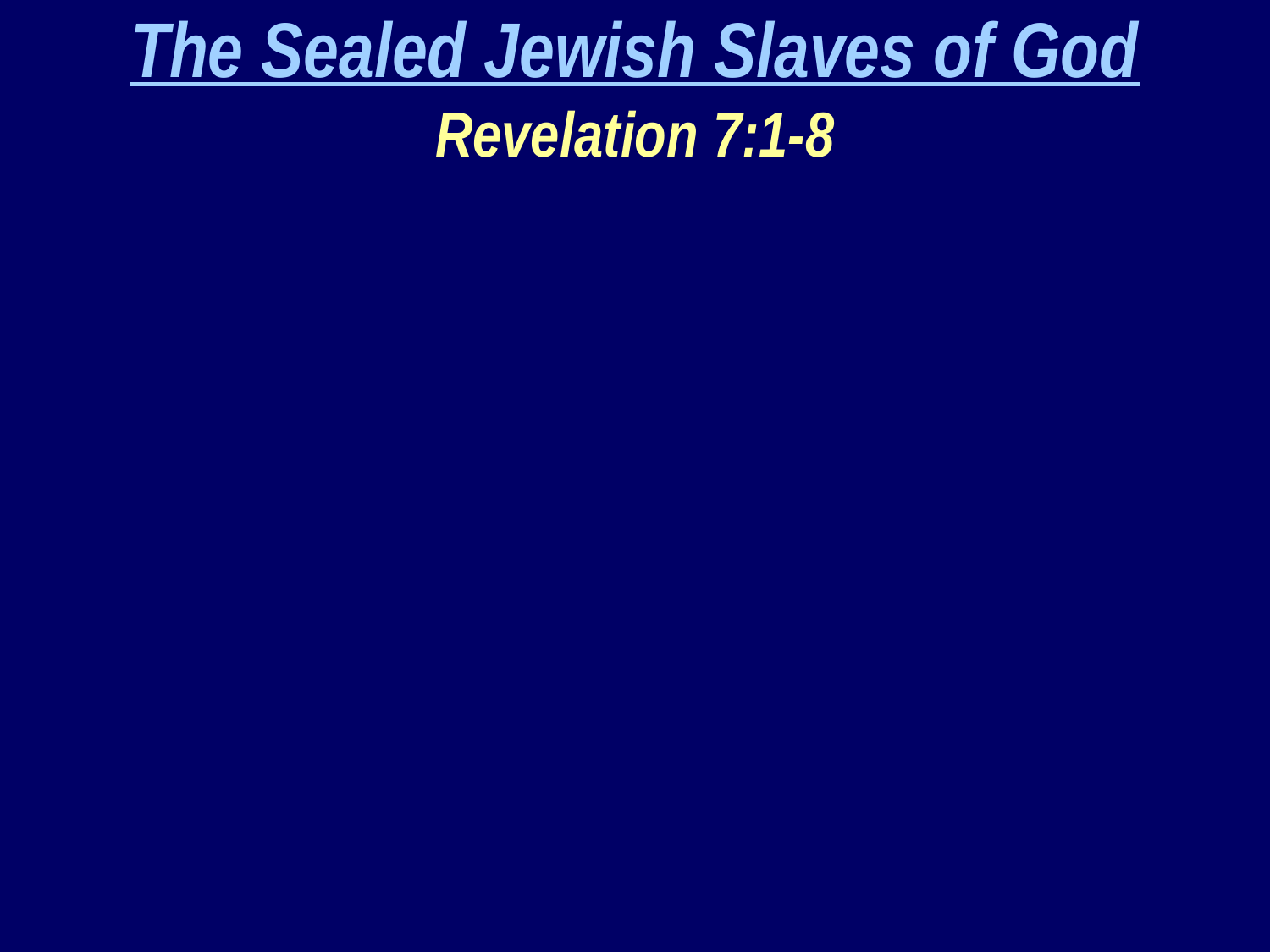

The Sealed Jewish Slaves of God
Revelation 7:1-8